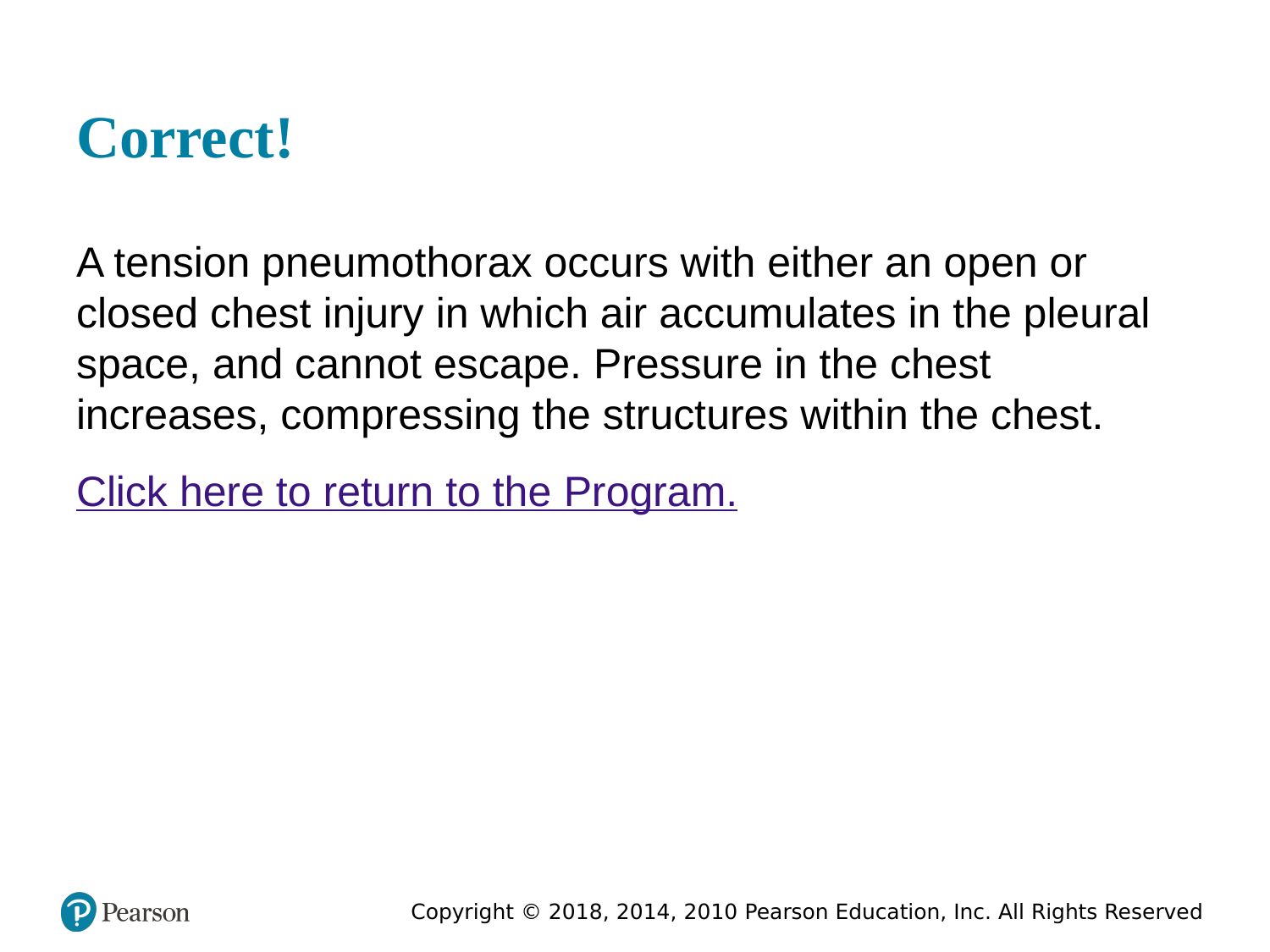

# Correct!
A tension pneumothorax occurs with either an open or closed chest injury in which air accumulates in the pleural space, and cannot escape. Pressure in the chest increases, compressing the structures within the chest.
Click here to return to the Program.